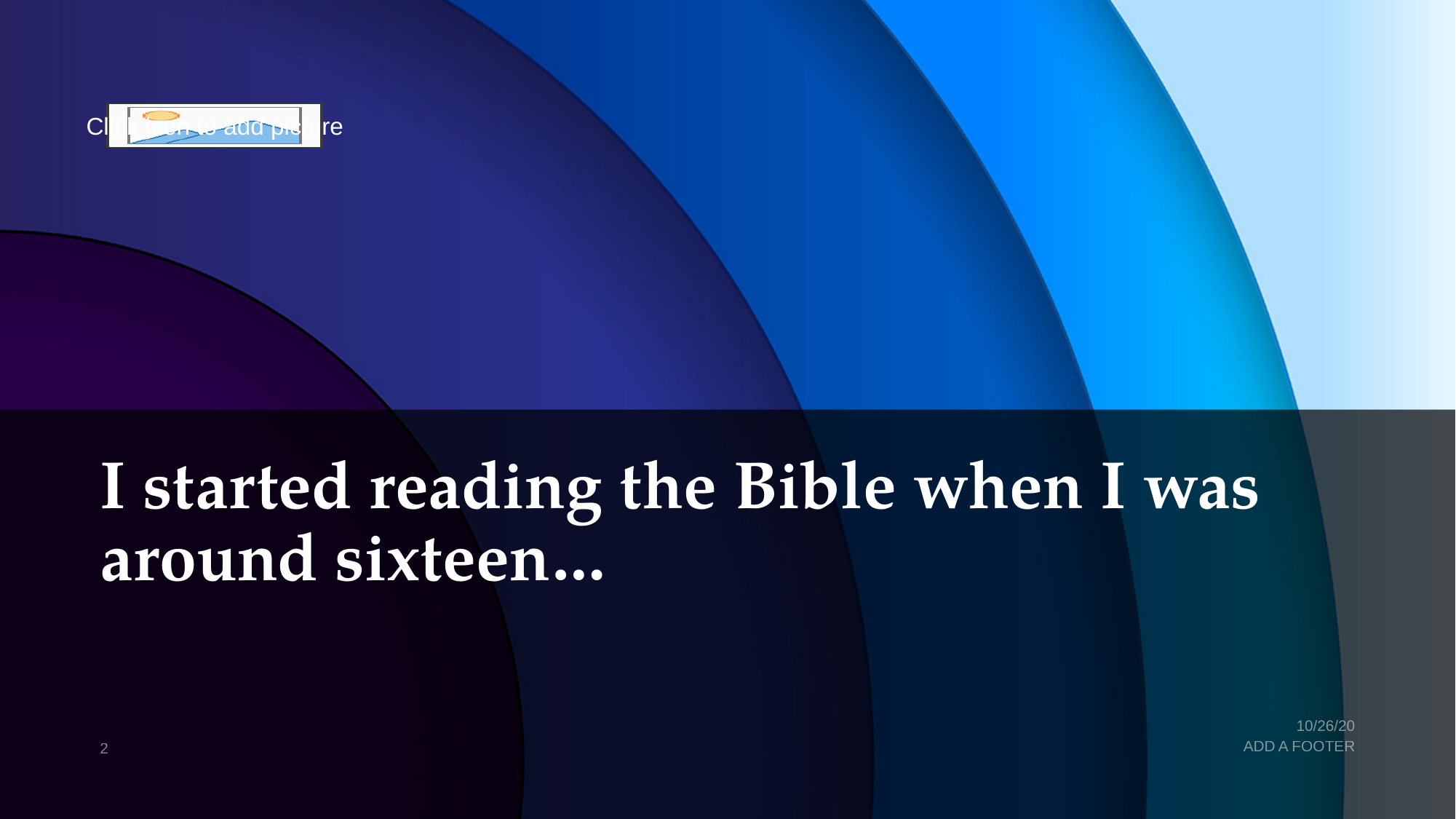

# I started reading the Bible when I was around sixteen…

10/26/20
2
ADD A FOOTER